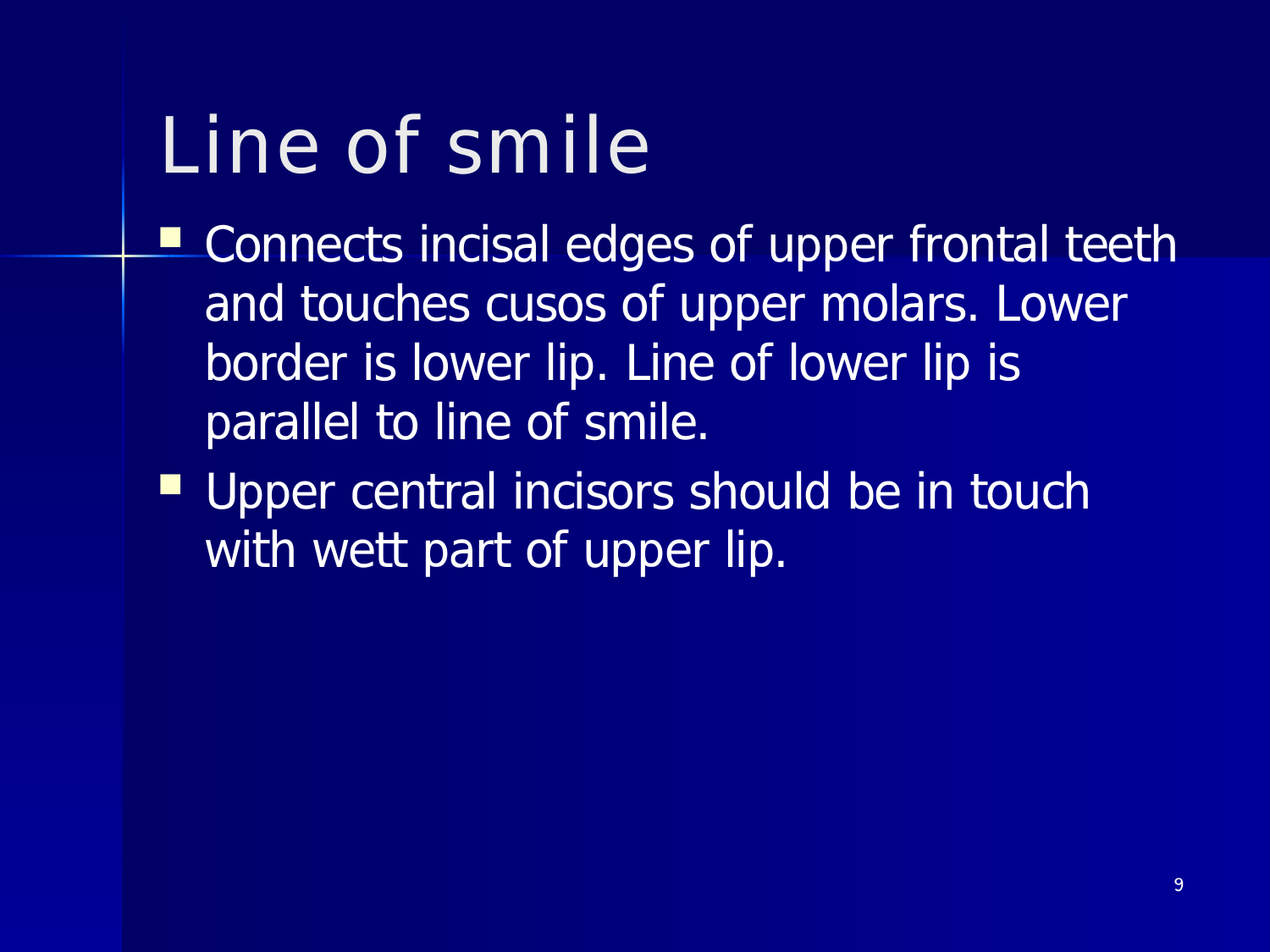

# Line of smile
Connects incisal edges of upper frontal teeth and touches cusos of upper molars. Lower border is lower lip. Line of lower lip is parallel to line of smile.
Upper central incisors should be in touch with wett part of upper lip.
9